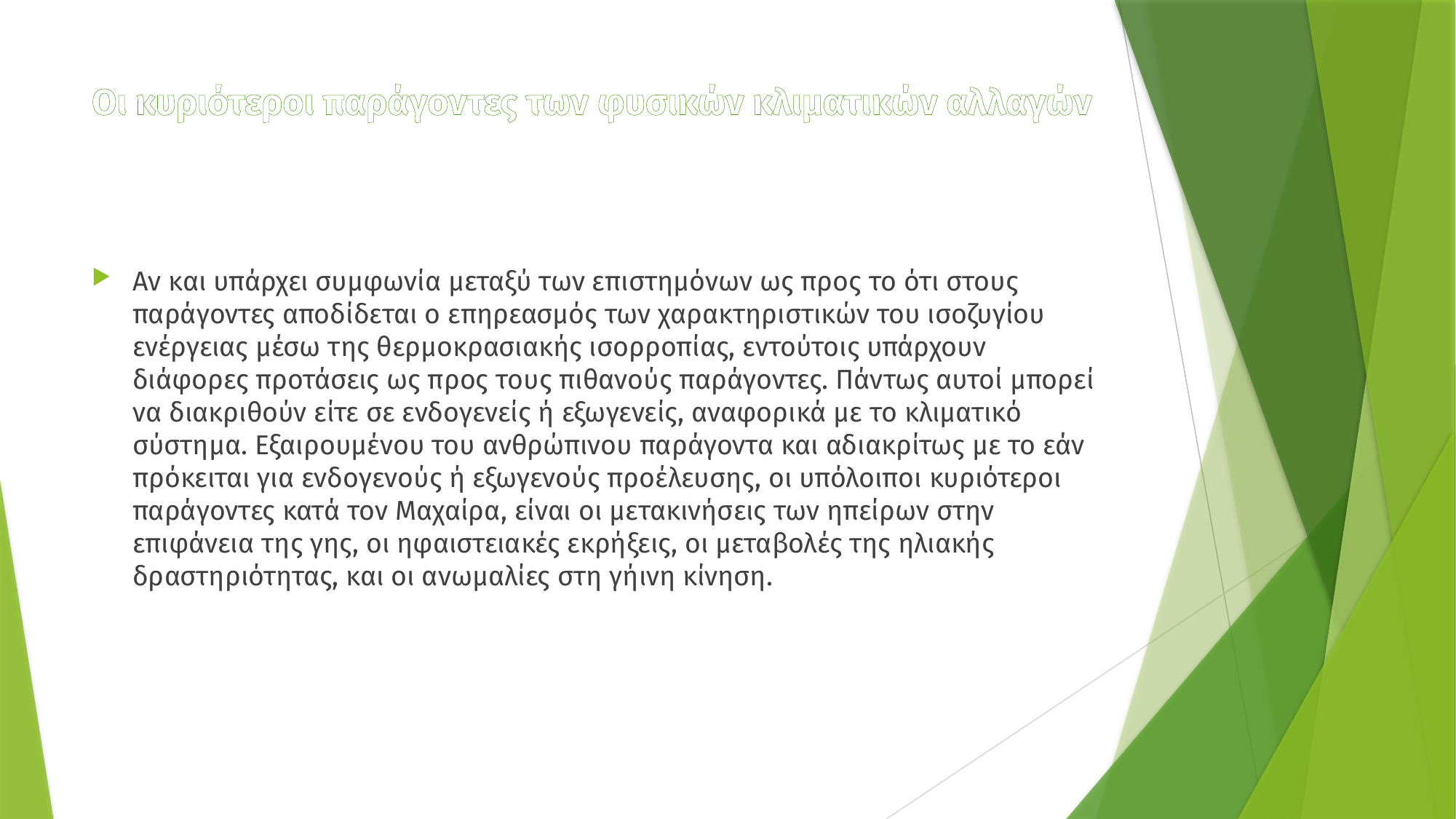

# Οι κυριότεροι παράγοντες των φυσικών κλιματικών αλλαγών
Αν και υπάρχει συμφωνία μεταξύ των επιστημόνων ως προς το ότι στους παράγοντες αποδίδεται ο επηρεασμός των χαρακτηριστικών του ισοζυγίου ενέργειας μέσω της θερμοκρασιακής ισορροπίας, εντούτοις υπάρχουν διάφορες προτάσεις ως προς τους πιθανούς παράγοντες. Πάντως αυτοί μπορεί να διακριθούν είτε σε ενδογενείς ή εξωγενείς, αναφορικά με το κλιματικό σύστημα. Εξαιρουμένου του ανθρώπινου παράγοντα και αδιακρίτως με το εάν πρόκειται για ενδογενούς ή εξωγενούς προέλευσης, οι υπόλοιποι κυριότεροι παράγοντες κατά τον Μαχαίρα, είναι οι μετακινήσεις των ηπείρων στην επιφάνεια της γης, οι ηφαιστειακές εκρήξεις, οι μεταβολές της ηλιακής δραστηριότητας, και οι ανωμαλίες στη γήινη κίνηση.